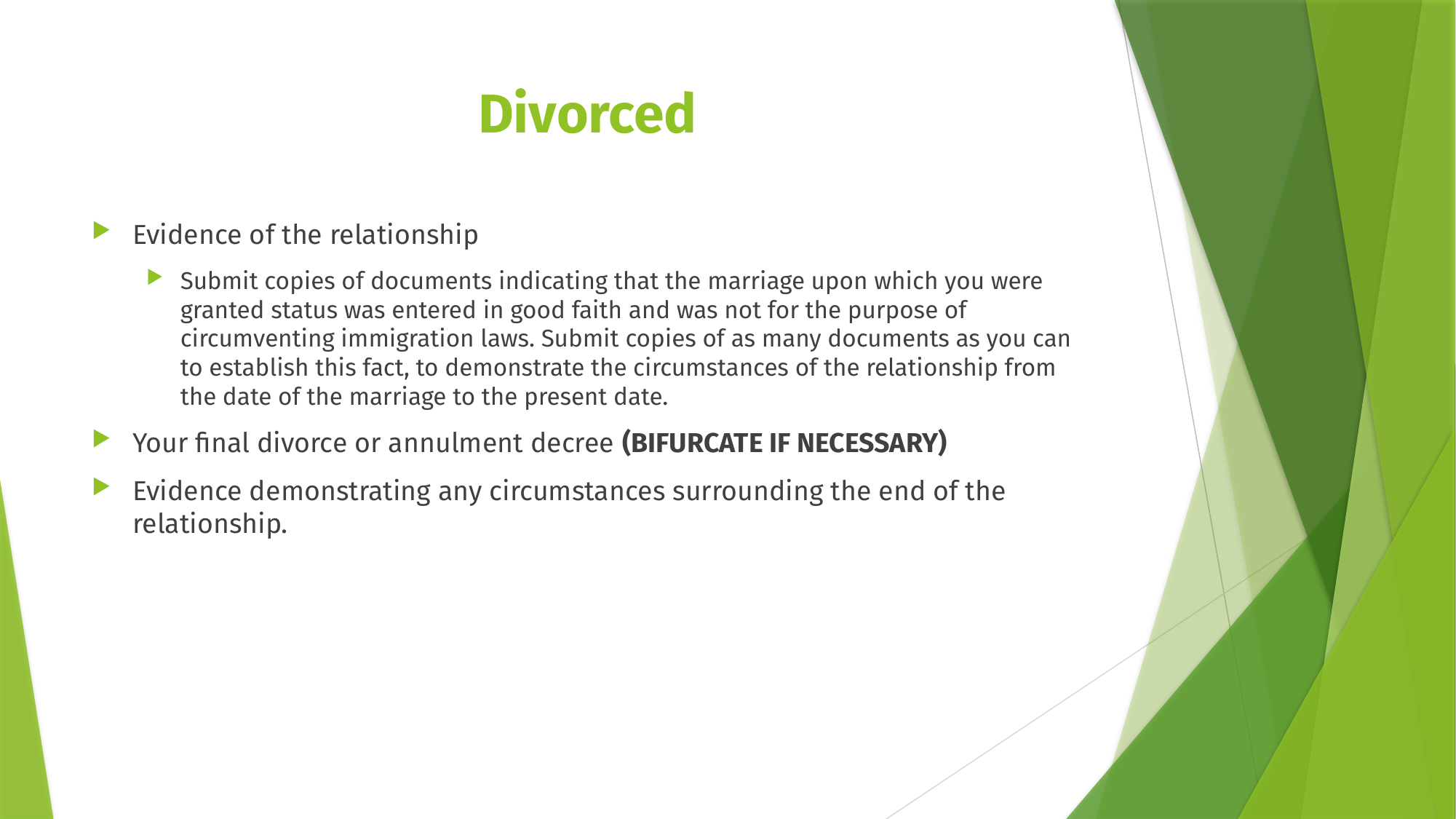

# Divorced
Evidence of the relationship
Submit copies of documents indicating that the marriage upon which you were granted status was entered in good faith and was not for the purpose of circumventing immigration laws. Submit copies of as many documents as you can to establish this fact, to demonstrate the circumstances of the relationship from the date of the marriage to the present date.
Your final divorce or annulment decree (BIFURCATE IF NECESSARY)
Evidence demonstrating any circumstances surrounding the end of the relationship.